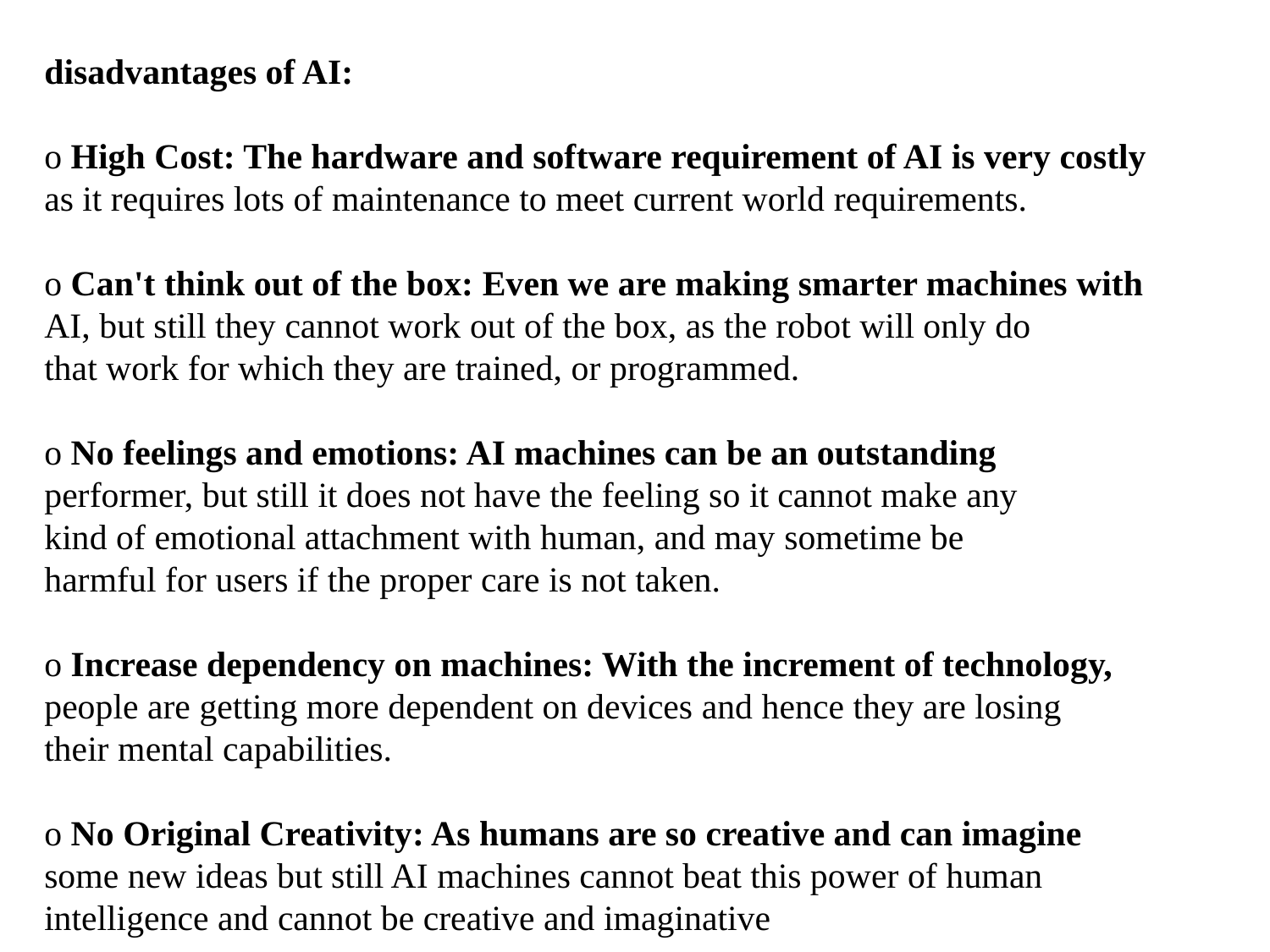

disadvantages of AI:

o High Cost: The hardware and software requirement of AI is very costly
as it requires lots of maintenance to meet current world requirements.

o Can't think out of the box: Even we are making smarter machines with
AI, but still they cannot work out of the box, as the robot will only do
that work for which they are trained, or programmed.

o No feelings and emotions: AI machines can be an outstanding
performer, but still it does not have the feeling so it cannot make any
kind of emotional attachment with human, and may sometime be
harmful for users if the proper care is not taken.

o Increase dependency on machines: With the increment of technology,
people are getting more dependent on devices and hence they are losing
their mental capabilities.

o No Original Creativity: As humans are so creative and can imagine
some new ideas but still AI machines cannot beat this power of human
intelligence and cannot be creative and imaginative